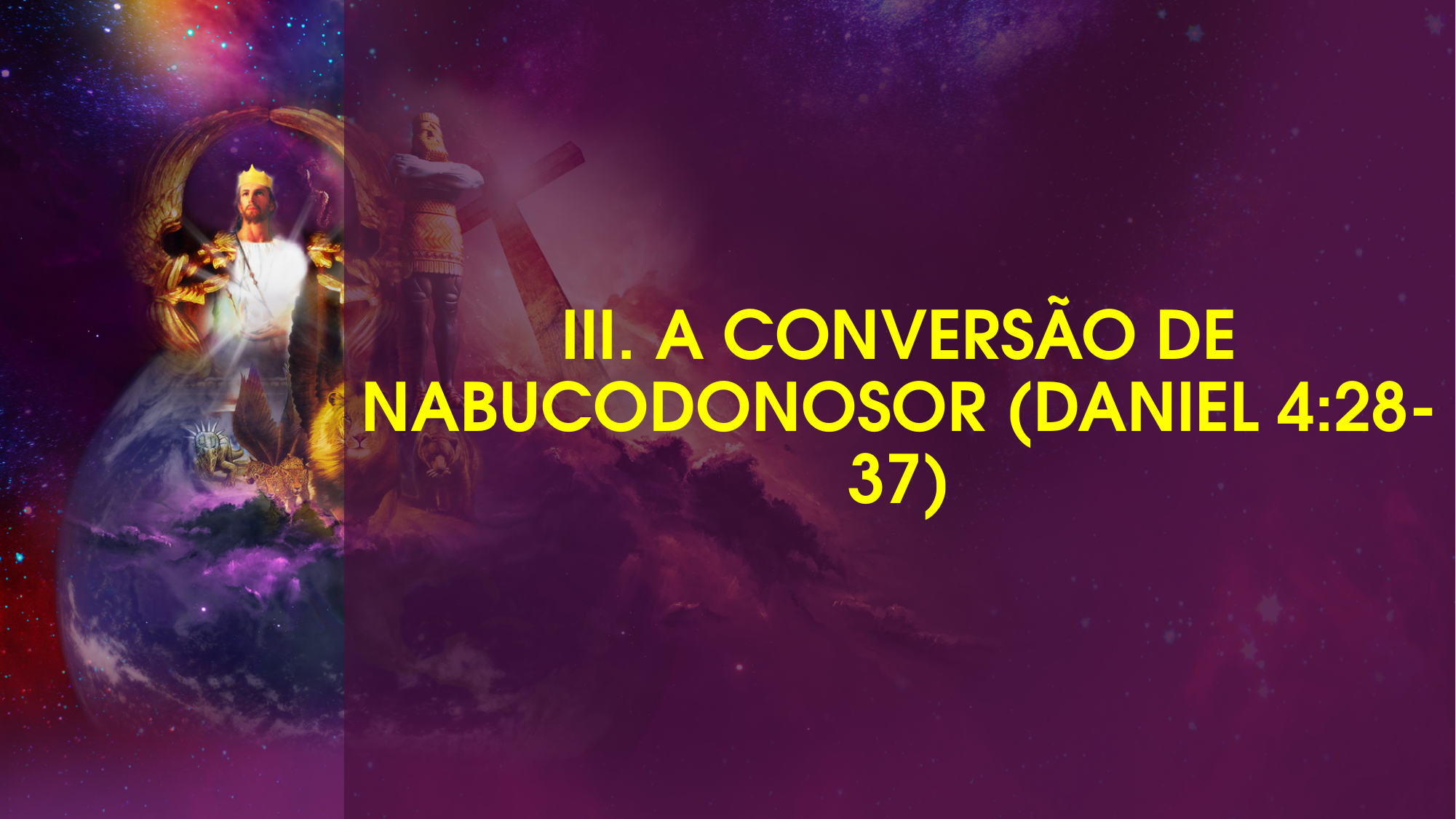

# III. A Conversão de Nabucodonosor (Daniel 4:28-37)